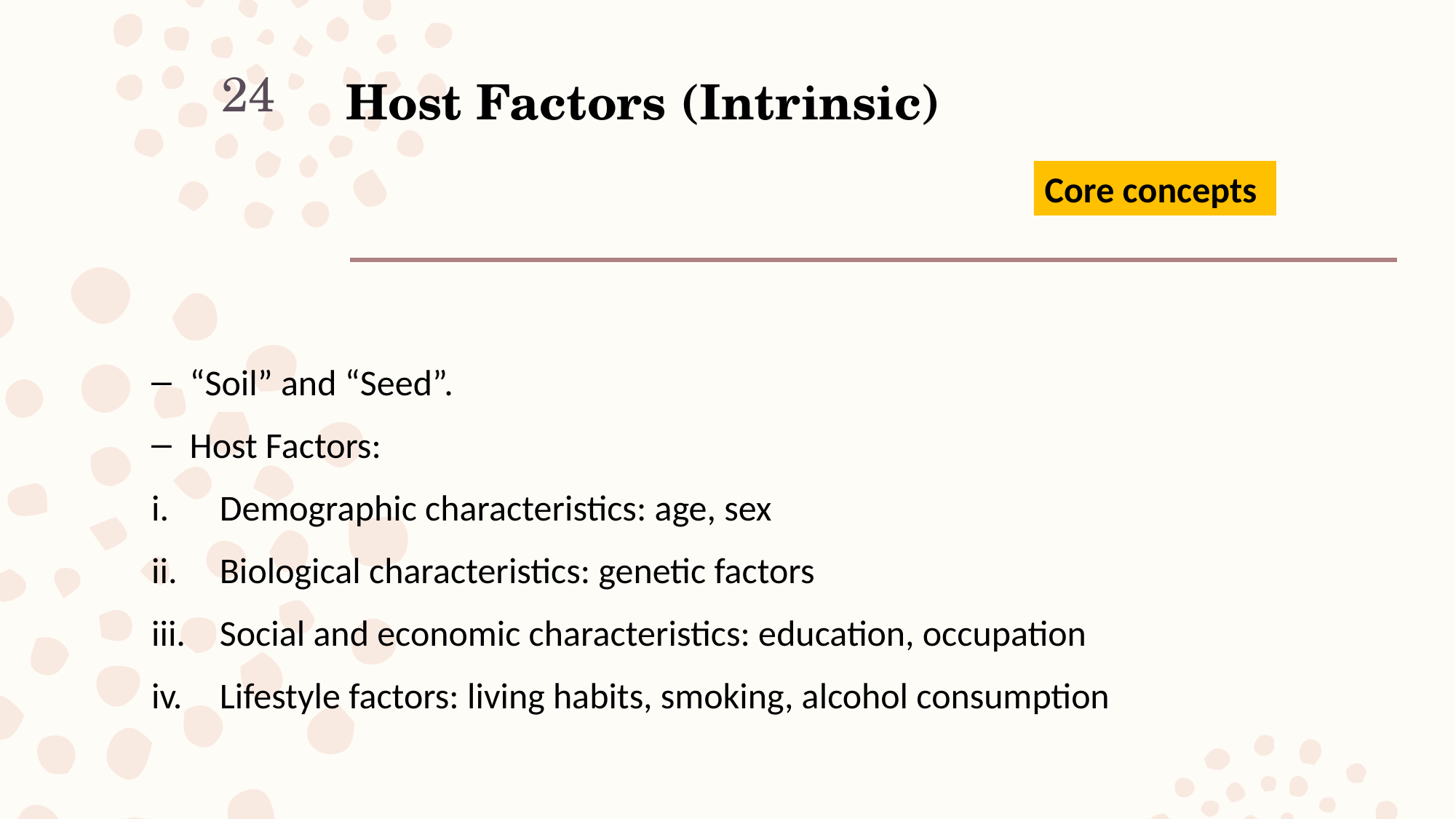

24
# Host Factors (Intrinsic)
Core concepts

“Soil” and “Seed”.
Host Factors:
Demographic characteristics: age, sex
Biological characteristics: genetic factors
Social and economic characteristics: education, occupation
Lifestyle factors: living habits, smoking, alcohol consumption